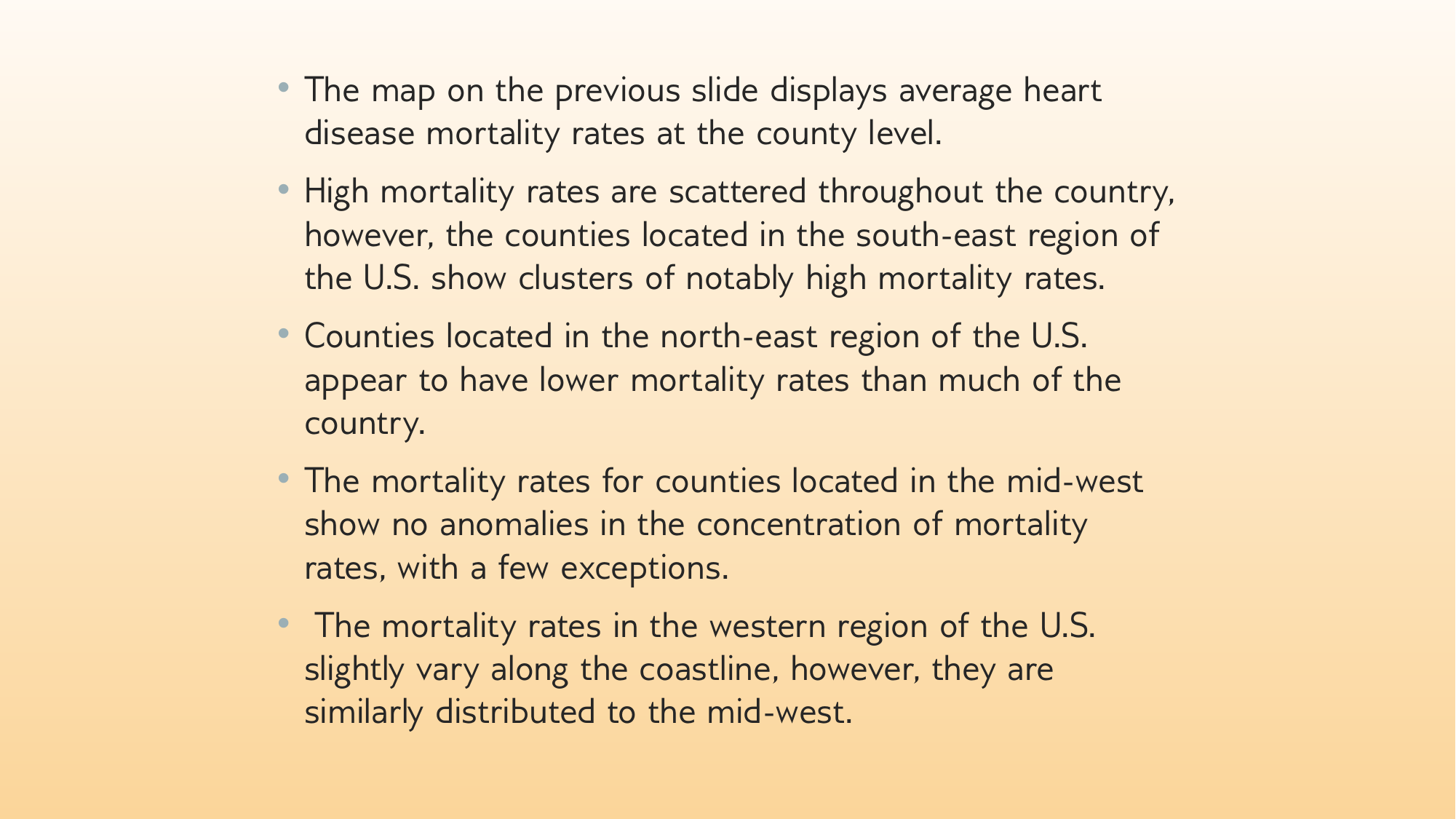

The map on the previous slide displays average heart disease mortality rates at the county level.
﻿High mortality rates are scattered throughout the country, however, the counties located in the south-east region of the U.S. show clusters of notably high mortality rates.
Counties located in the north-east region of the U.S. appear to have lower mortality rates than much of the country.
The mortality rates for counties located in the mid-west show no anomalies in the concentration of mortality rates, with a few exceptions.
 The mortality rates in the western region of the U.S. slightly vary along the coastline, however, they are similarly distributed to the mid-west.